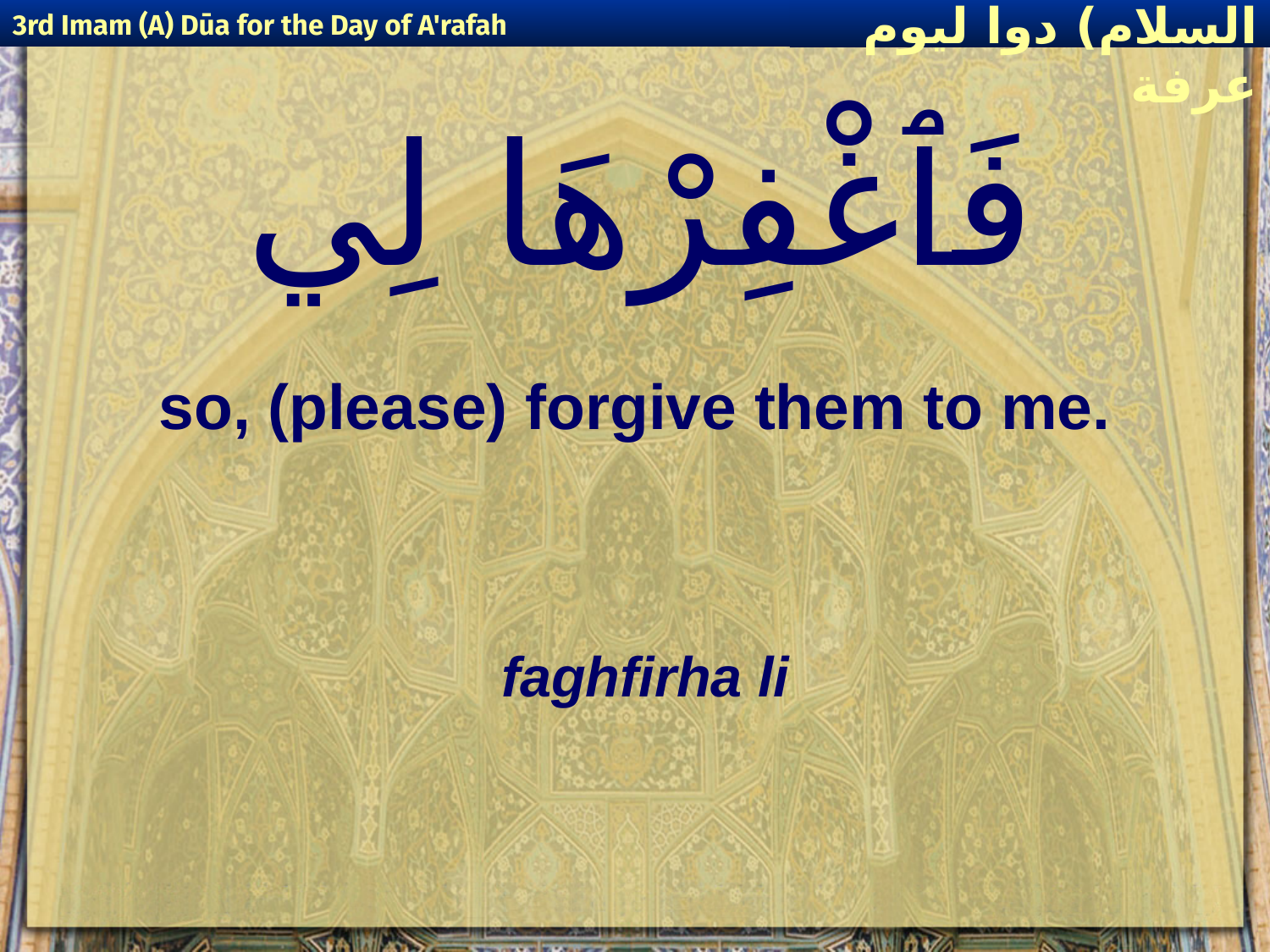

3rd Imam (A) Dūa for the Day of A'rafah
إمام حسين(عليه السلام) دوا ليوم عرفة
# فَٱغْفِرْهَا لِي
so, (please) forgive them to me.
faghfirha li